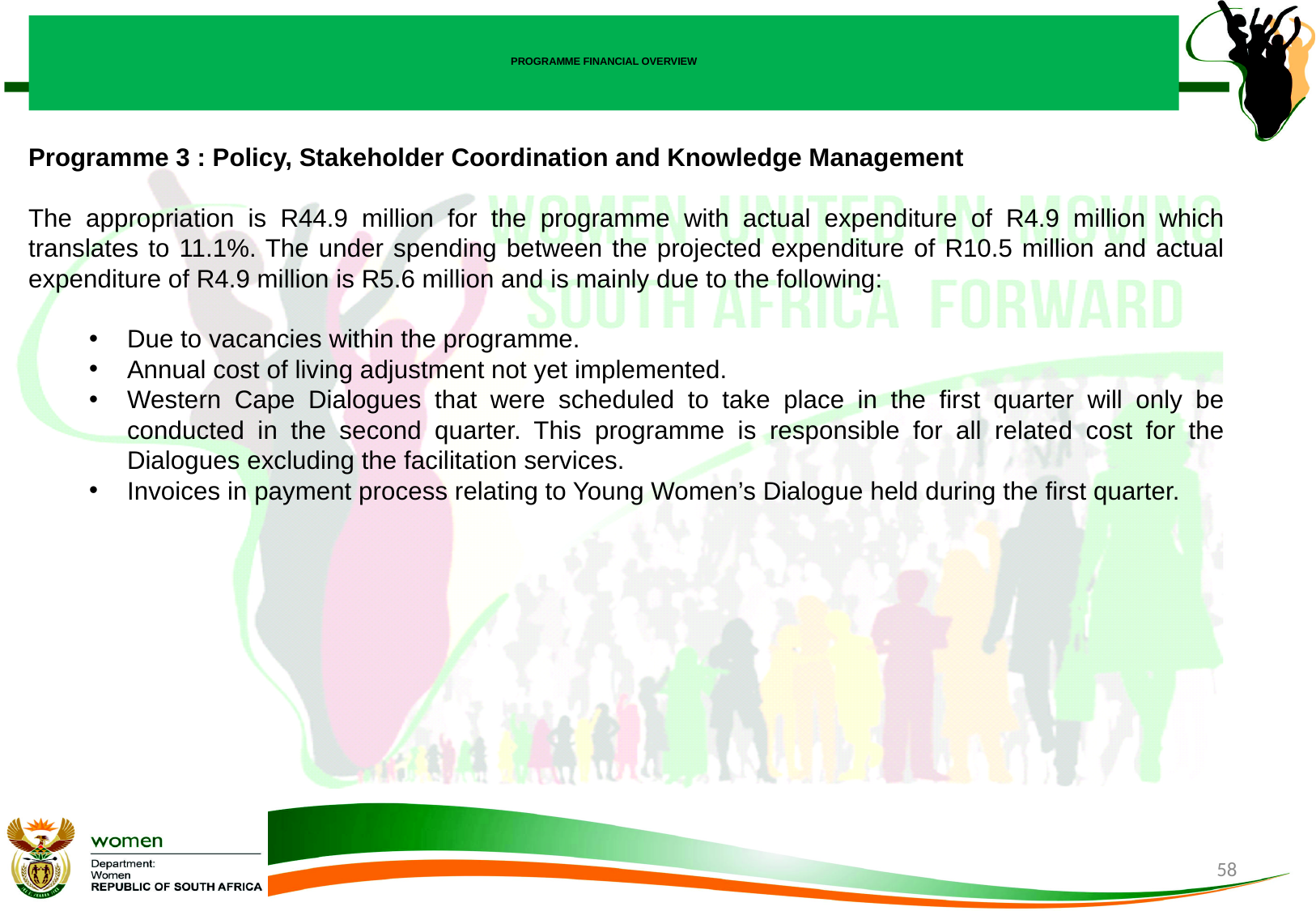

# PROGRAMME FINANCIAL OVERVIEW
Programme 3 : Policy, Stakeholder Coordination and Knowledge Management

The appropriation is R44.9 million for the programme with actual expenditure of R4.9 million which translates to 11.1%. The under spending between the projected expenditure of R10.5 million and actual expenditure of R4.9 million is R5.6 million and is mainly due to the following:

Due to vacancies within the programme.
Annual cost of living adjustment not yet implemented.
Western Cape Dialogues that were scheduled to take place in the first quarter will only be conducted in the second quarter. This programme is responsible for all related cost for the Dialogues excluding the facilitation services.
Invoices in payment process relating to Young Women’s Dialogue held during the first quarter.

58